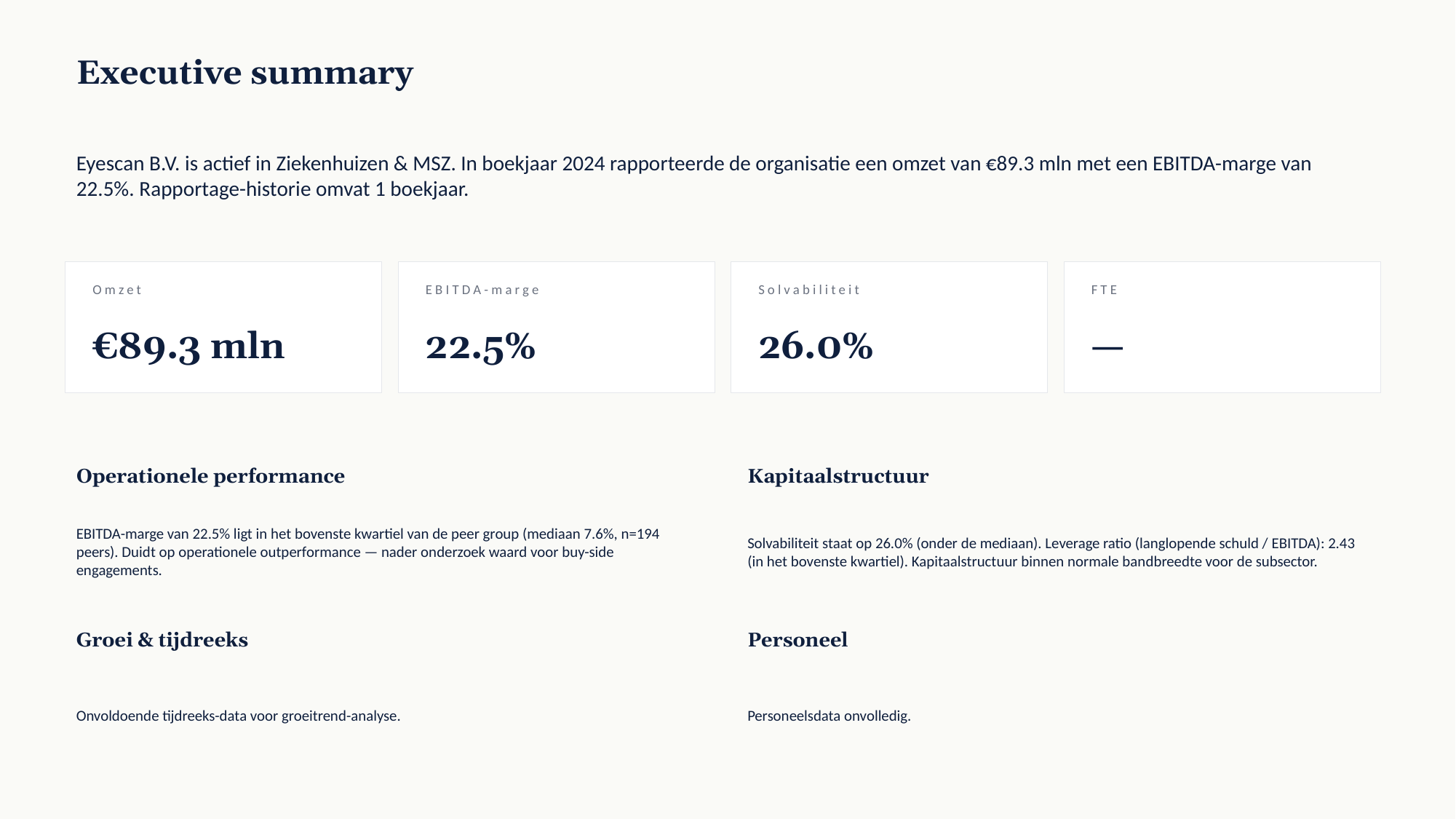

Executive summary
Eyescan B.V. is actief in Ziekenhuizen & MSZ. In boekjaar 2024 rapporteerde de organisatie een omzet van €89.3 mln met een EBITDA-marge van 22.5%. Rapportage-historie omvat 1 boekjaar.

Omzet
EBITDA-marge
Solvabiliteit
FTE
€89.3 mln
22.5%
26.0%
—
Operationele performance
Kapitaalstructuur
EBITDA-marge van 22.5% ligt in het bovenste kwartiel van de peer group (mediaan 7.6%, n=194 peers). Duidt op operationele outperformance — nader onderzoek waard voor buy-side engagements.
Solvabiliteit staat op 26.0% (onder de mediaan). Leverage ratio (langlopende schuld / EBITDA): 2.43 (in het bovenste kwartiel). Kapitaalstructuur binnen normale bandbreedte voor de subsector.
Groei & tijdreeks
Personeel
Onvoldoende tijdreeks-data voor groeitrend-analyse.
Personeelsdata onvolledig.